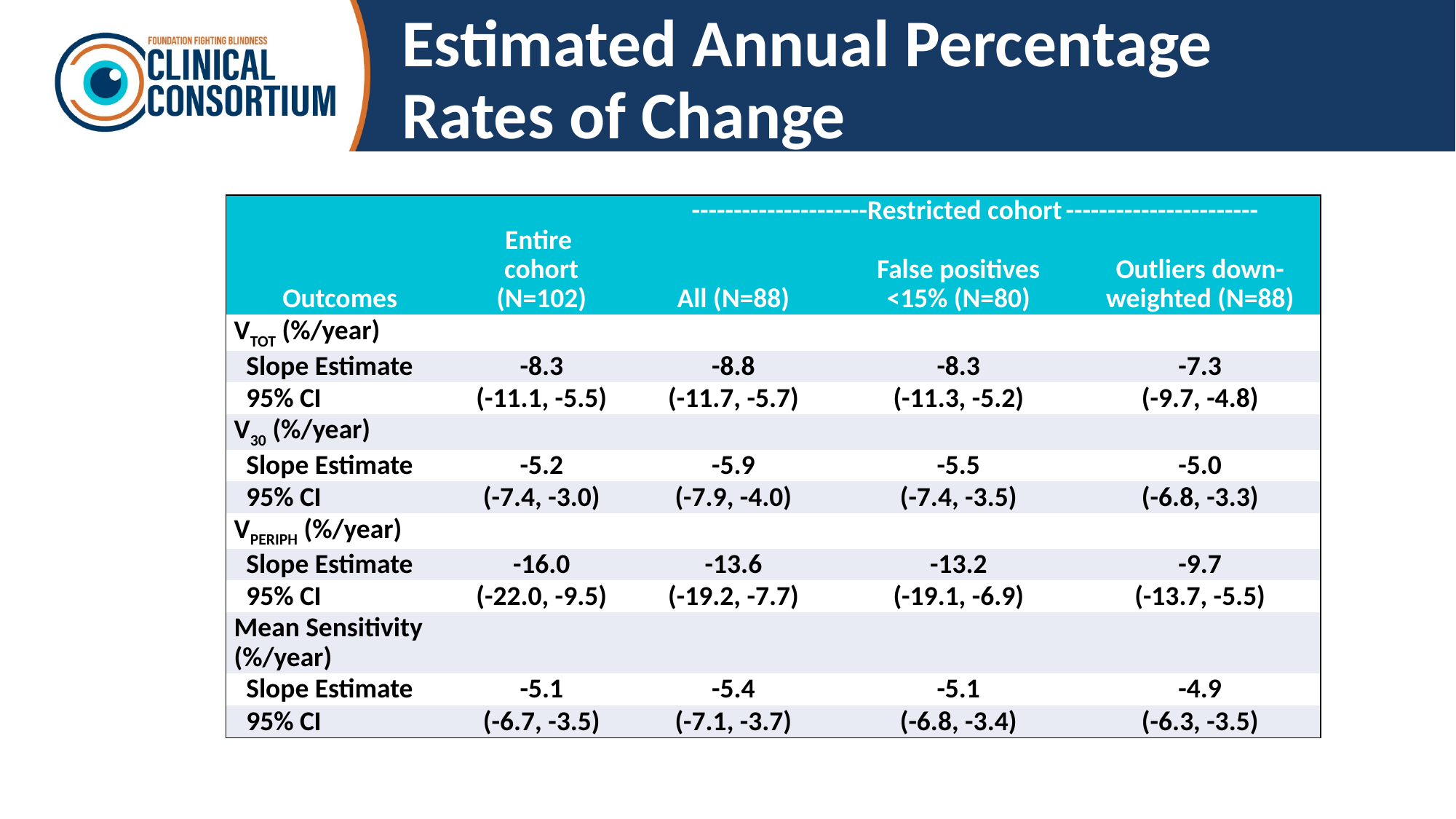

# Estimated Annual Percentage Rates of Change
| Outcomes | Entire cohort (N=102) | ---------------------Restricted cohort ----------------------- |  |  |
| --- | --- | --- | --- | --- |
|  |  | All (N=88) | False positives <15% (N=80) | Outliers down-weighted (N=88) |
| VTOT (%/year) |  |  |  |  |
| Slope Estimate | -8.3 | -8.8 | -8.3 | -7.3 |
| 95% CI | (-11.1, -5.5) | (-11.7, -5.7) | (-11.3, -5.2) | (-9.7, -4.8) |
| V30 (%/year) |  |  |  |  |
| Slope Estimate | -5.2 | -5.9 | -5.5 | -5.0 |
| 95% CI | (-7.4, -3.0) | (-7.9, -4.0) | (-7.4, -3.5) | (-6.8, -3.3) |
| VPERIPH (%/year) |  |  |  |  |
| Slope Estimate | -16.0 | -13.6 | -13.2 | -9.7 |
| 95% CI | (-22.0, -9.5) | (-19.2, -7.7) | (-19.1, -6.9) | (-13.7, -5.5) |
| Mean Sensitivity (%/year) |  |  |  |  |
| Slope Estimate | -5.1 | -5.4 | -5.1 | -4.9 |
| 95% CI | (-6.7, -3.5) | (-7.1, -3.7) | (-6.8, -3.4) | (-6.3, -3.5) |